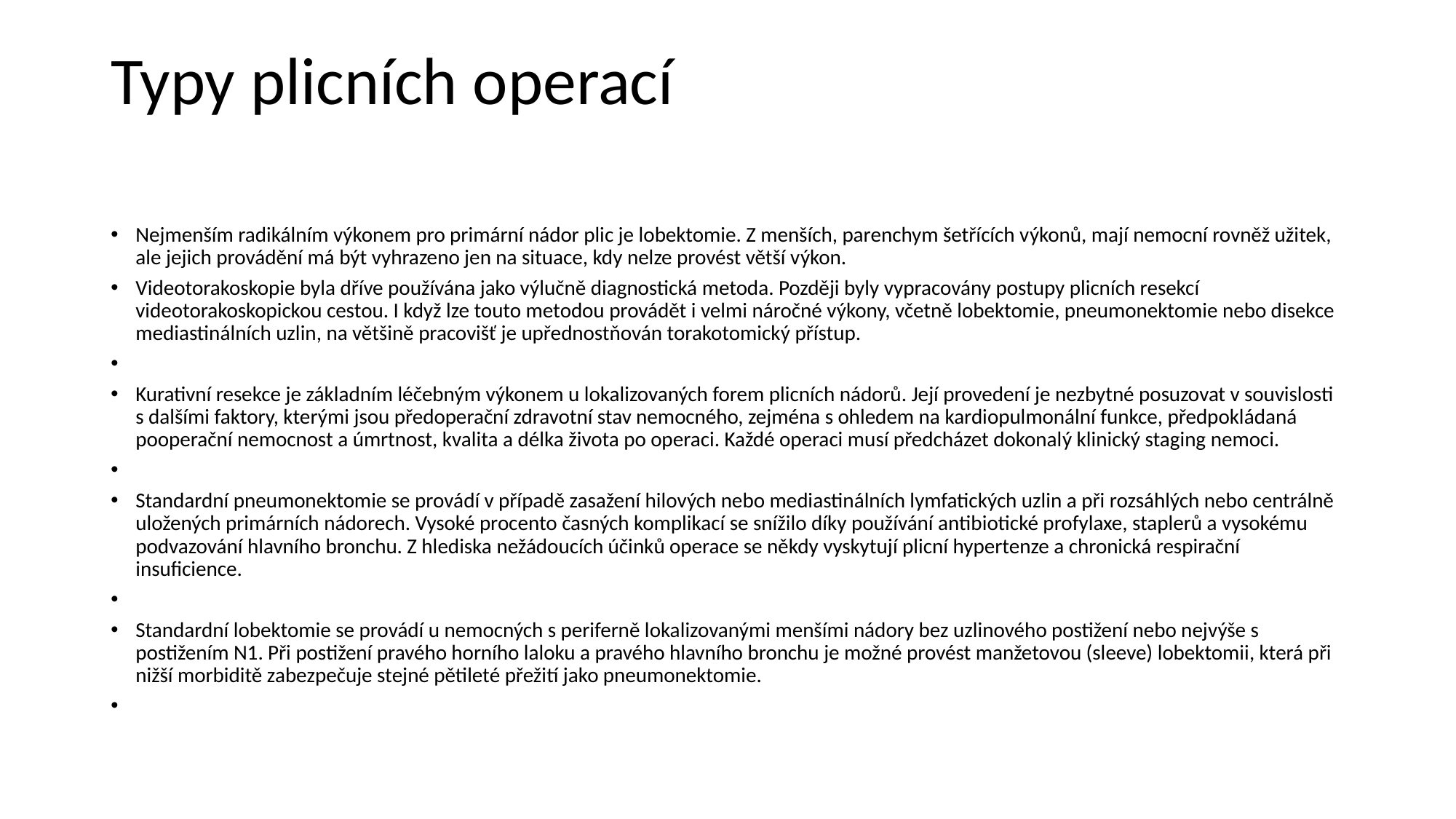

# Typy plicních operací
Nejmenším radikálním výkonem pro primární nádor plic je lobektomie. Z menších, parenchym šetřících výkonů, mají nemocní rovněž užitek, ale jejich provádění má být vyhrazeno jen na situace, kdy nelze provést větší výkon.
Videotorakoskopie byla dříve používána jako výlučně diagnostická metoda. Později byly vypracovány postupy plicních resekcí videotorakoskopickou cestou. I když lze touto metodou provádět i velmi náročné výkony, včetně lobektomie, pneumonektomie nebo disekce mediastinálních uzlin, na většině pracovišť je upřednostňován torakotomický přístup.

Kurativní resekce je základním léčebným výkonem u lokalizovaných forem plicních nádorů. Její provedení je nezbytné posuzovat v souvislosti s dalšími faktory, kterými jsou předoperační zdravotní stav nemocného, zejména s ohledem na kardiopulmonální funkce, předpokládaná pooperační nemocnost a úmrtnost, kvalita a délka života po operaci. Každé operaci musí předcházet dokonalý klinický staging nemoci.

Standardní pneumonektomie se provádí v případě zasažení hilových nebo mediastinálních lymfatických uzlin a při rozsáhlých nebo centrálně uložených primárních nádorech. Vysoké procento časných komplikací se snížilo díky používání antibiotické profylaxe, staplerů a vysokému podvazování hlavního bronchu. Z hlediska nežádoucích účinků operace se někdy vyskytují plicní hypertenze a chronická respirační insuficience.

Standardní lobektomie se provádí u nemocných s periferně lokalizovanými menšími nádory bez uzlinového postižení nebo nejvýše s postižením N1. Při postižení pravého horního laloku a pravého hlavního bronchu je možné provést manžetovou (sleeve) lobektomii, která při nižší morbiditě zabezpečuje stejné pětileté přežití jako pneumonektomie.